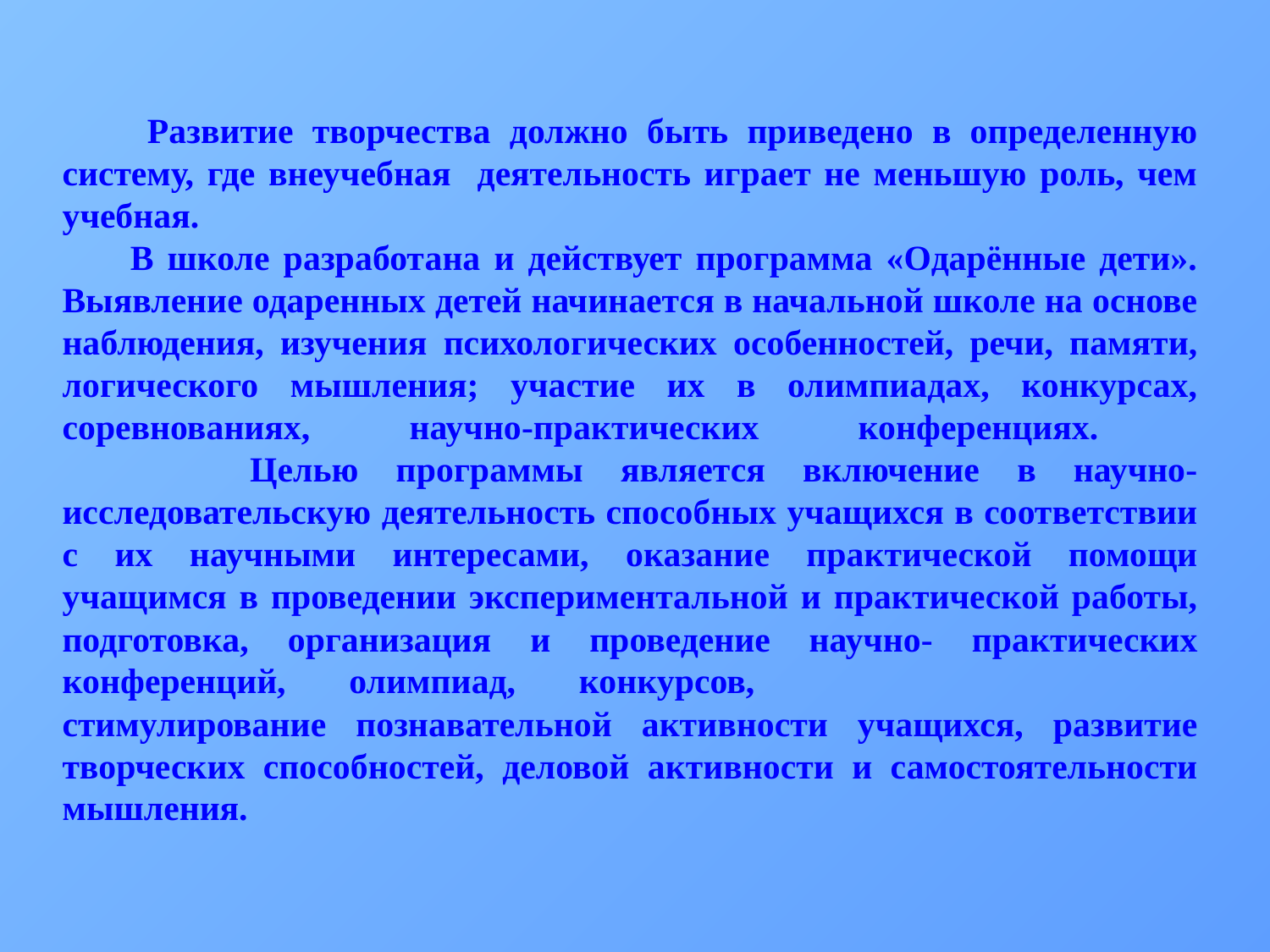

Развитие творчества должно быть приведено в определенную систему, где внеучебная  деятельность играет не меньшую роль, чем учебная.
     В школе разработана и действует программа «Одарённые дети». Выявление одаренных детей начинается в начальной школе на основе наблюдения, изучения психологических особенностей, речи, памяти, логического мышления; участие их в олимпиадах, конкурсах, соревнованиях, научно-практических конференциях.
     Целью программы является включение в научно-исследовательскую деятельность способных учащихся в соответствии с их научными интересами, оказание практической помощи учащимся в проведении экспериментальной и практической работы, подготовка, организация и проведение научно- практических конференций, олимпиад, конкурсов,
стимулирование познавательной активности учащихся, развитие творческих способностей, деловой активности и самостоятельности мышления.